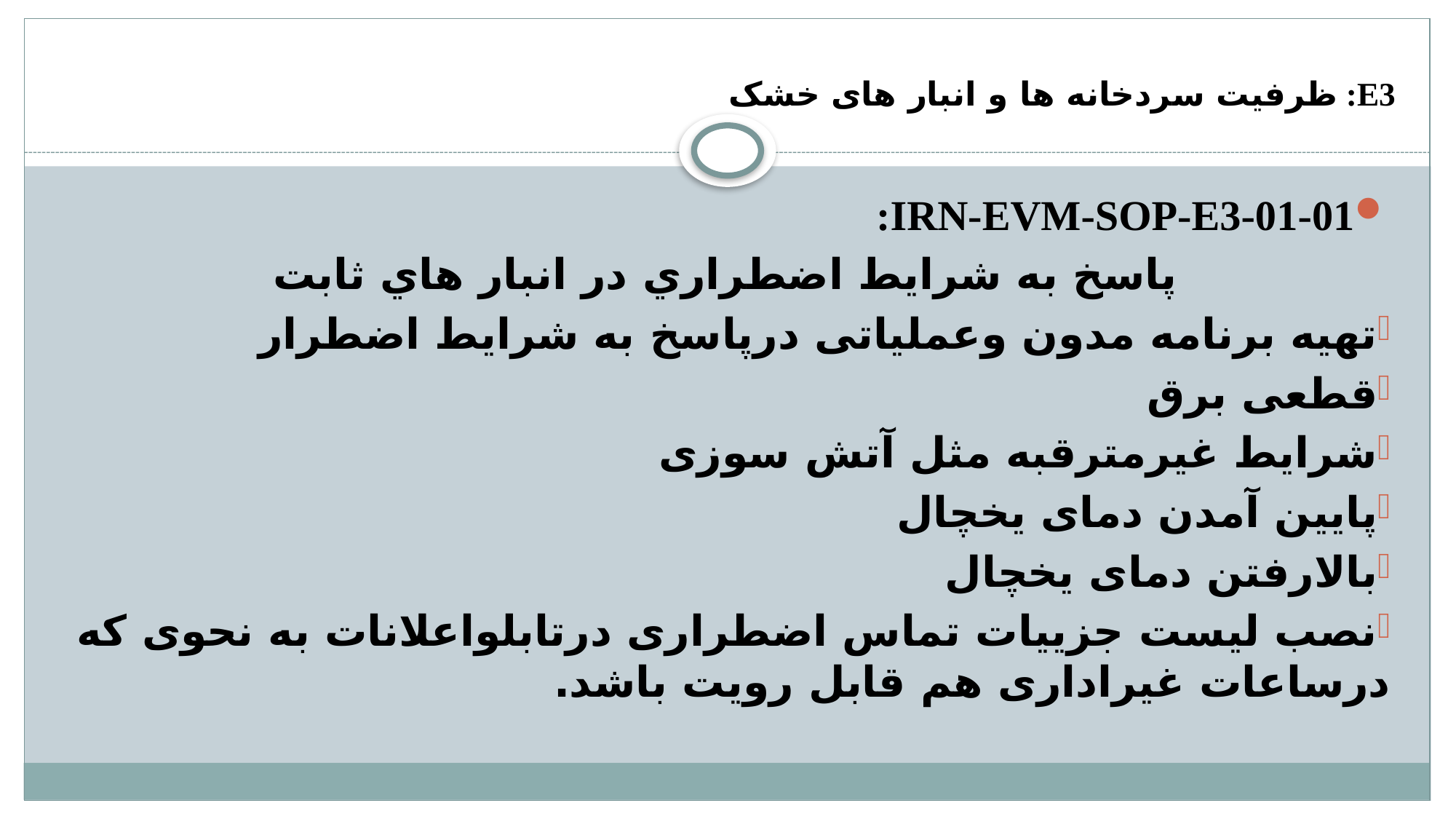

# E3: ظرفیت سردخانه ها و انبار های خشک
IRN-EVM-SOP-E3-01-01:
پاسخ به شرایط اضطراري در انبار هاي ثابت
تهیه برنامه مدون وعملیاتی درپاسخ به شرایط اضطرار
قطعی برق
شرایط غیرمترقبه مثل آتش سوزی
پایین آمدن دمای یخچال
بالارفتن دمای یخچال
نصب لیست جزییات تماس اضطراری درتابلواعلانات به نحوی که درساعات غیراداری هم قابل رویت باشد.